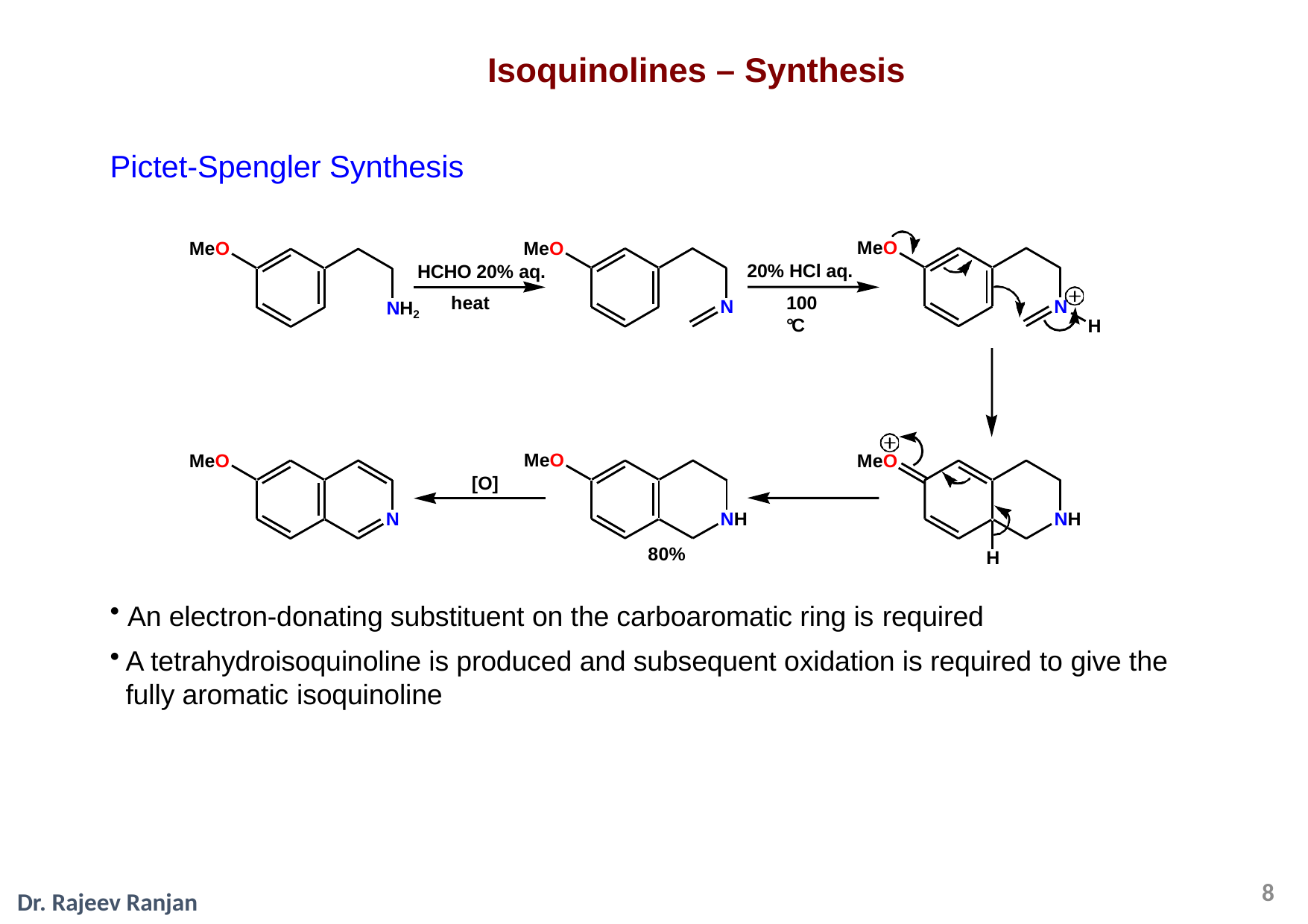

# Isoquinolines – Synthesis
Pictet-Spengler Synthesis

MeO
MeO  HCHO 20% aq.
MeO

20% HCl aq.

heat
100 °C
N
N
NH2
H

MeO
MeO
MeO

[O]

NH
N
NH
80%
H
An electron-donating substituent on the carboaromatic ring is required
A tetrahydroisoquinoline is produced and subsequent oxidation is required to give the  fully aromatic isoquinoline
8
Dr. Rajeev Ranjan